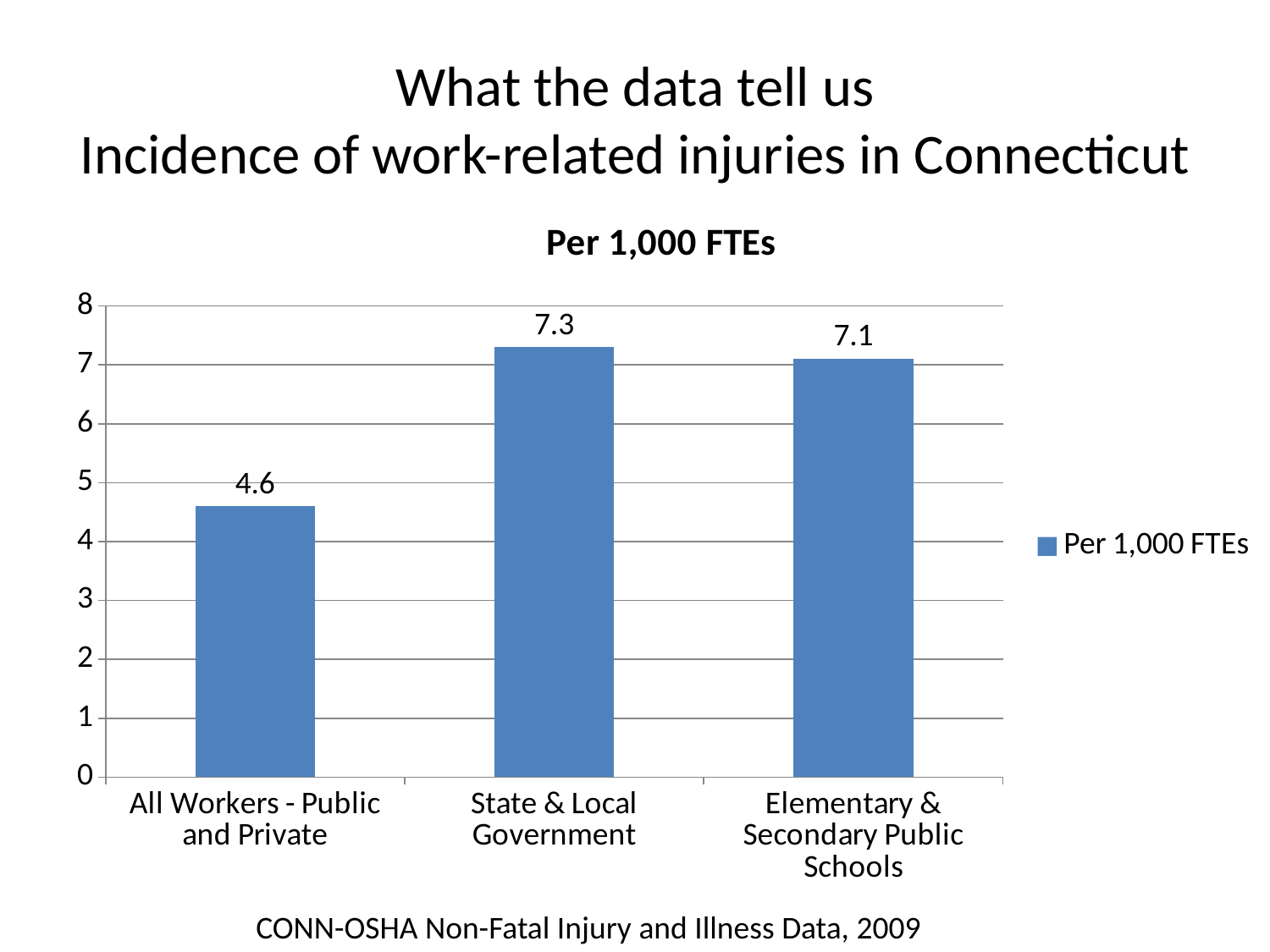

# What the data tell us Incidence of work-related injuries in Connecticut

### Chart:

| Category | Per 1,000 FTEs |
|---|---|
| All Workers - Public and Private | 4.6 |
| State & Local Government | 7.3 |
| Elementary & Secondary Public Schools | 7.1 |
CONN-OSHA Non-Fatal Injury and Illness Data, 2009